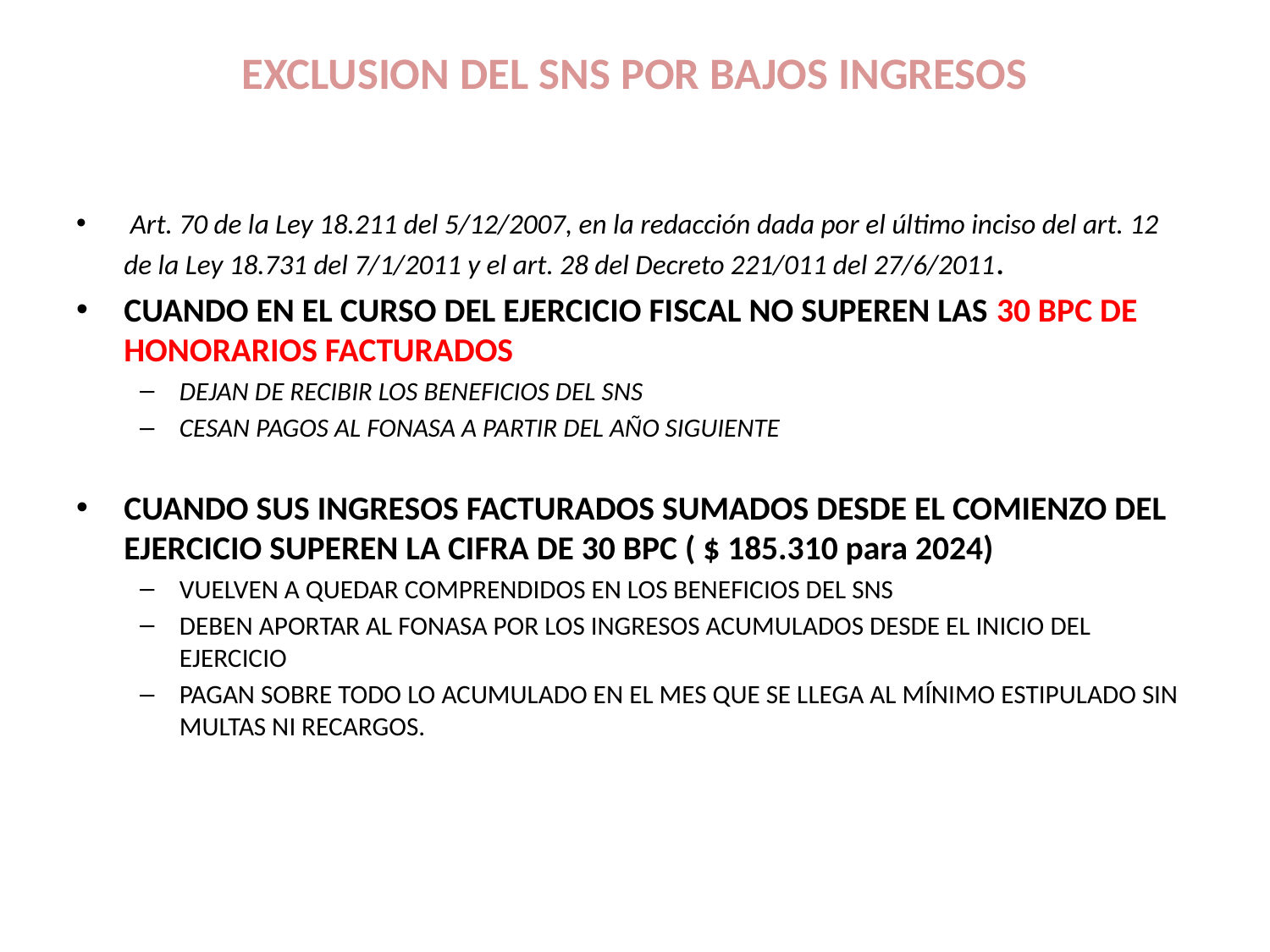

# EXCLUSION DEL SNS POR BAJOS INGRESOS

 Art. 70 de la Ley 18.211 del 5/12/2007, en la redacción dada por el último inciso del art. 12 de la Ley 18.731 del 7/1/2011 y el art. 28 del Decreto 221/011 del 27/6/2011.
CUANDO EN EL CURSO DEL EJERCICIO FISCAL NO SUPEREN LAS 30 BPC DE HONORARIOS FACTURADOS
DEJAN DE RECIBIR LOS BENEFICIOS DEL SNS
CESAN PAGOS AL FONASA A PARTIR DEL AÑO SIGUIENTE

CUANDO SUS INGRESOS FACTURADOS SUMADOS DESDE EL COMIENZO DEL EJERCICIO SUPEREN LA CIFRA DE 30 BPC ( $ 185.310 para 2024)
VUELVEN A QUEDAR COMPRENDIDOS EN LOS BENEFICIOS DEL SNS
DEBEN APORTAR AL FONASA POR LOS INGRESOS ACUMULADOS DESDE EL INICIO DEL EJERCICIO
PAGAN SOBRE TODO LO ACUMULADO EN EL MES QUE SE LLEGA AL MÍNIMO ESTIPULADO SIN MULTAS NI RECARGOS.